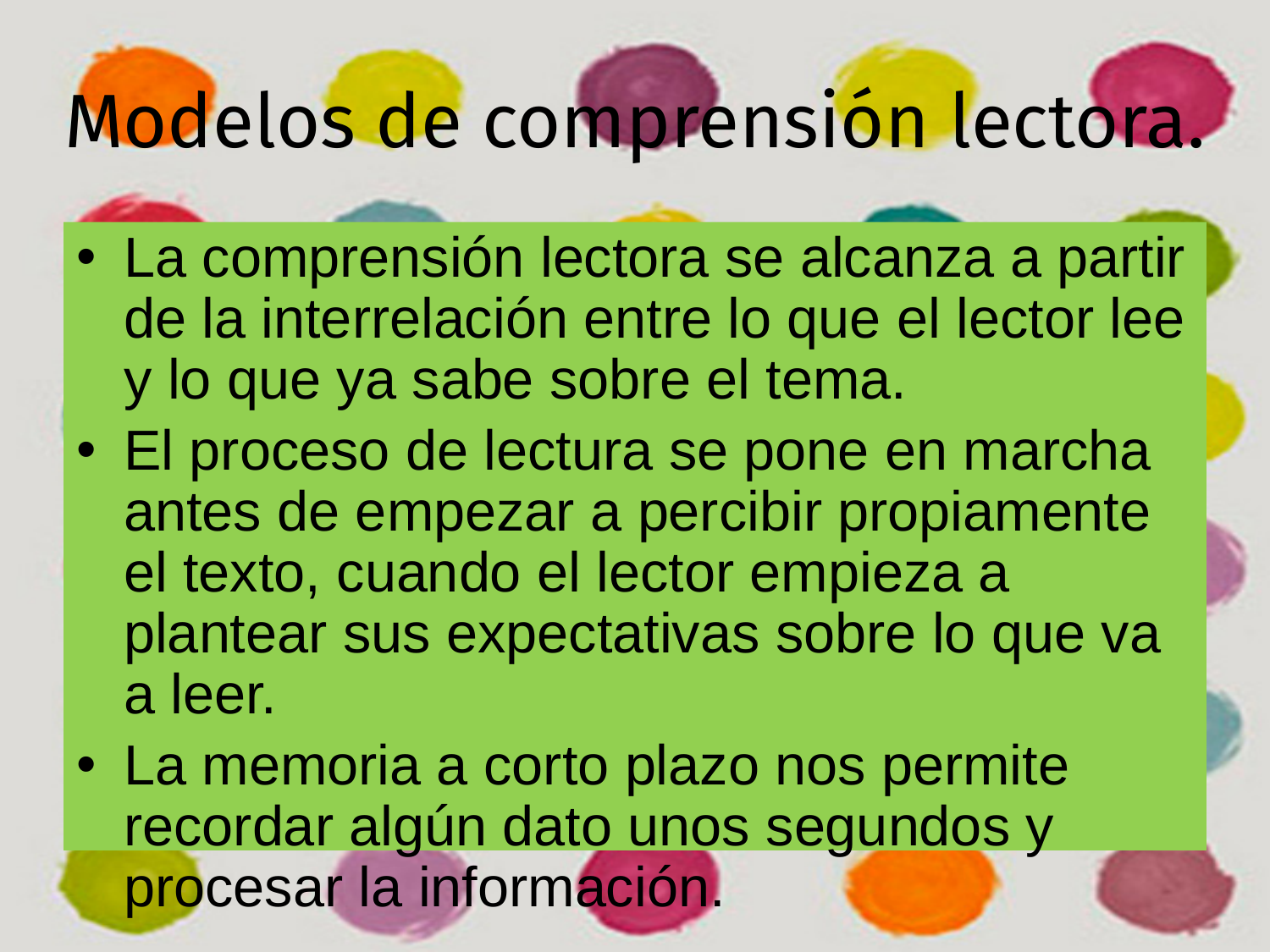

# Modelos de comprensión lectora.
La comprensión lectora se alcanza a partir de la interrelación entre lo que el lector lee y lo que ya sabe sobre el tema.
El proceso de lectura se pone en marcha antes de empezar a percibir propiamente el texto, cuando el lector empieza a plantear sus expectativas sobre lo que va a leer.
La memoria a corto plazo nos permite recordar algún dato unos segundos y procesar la información.